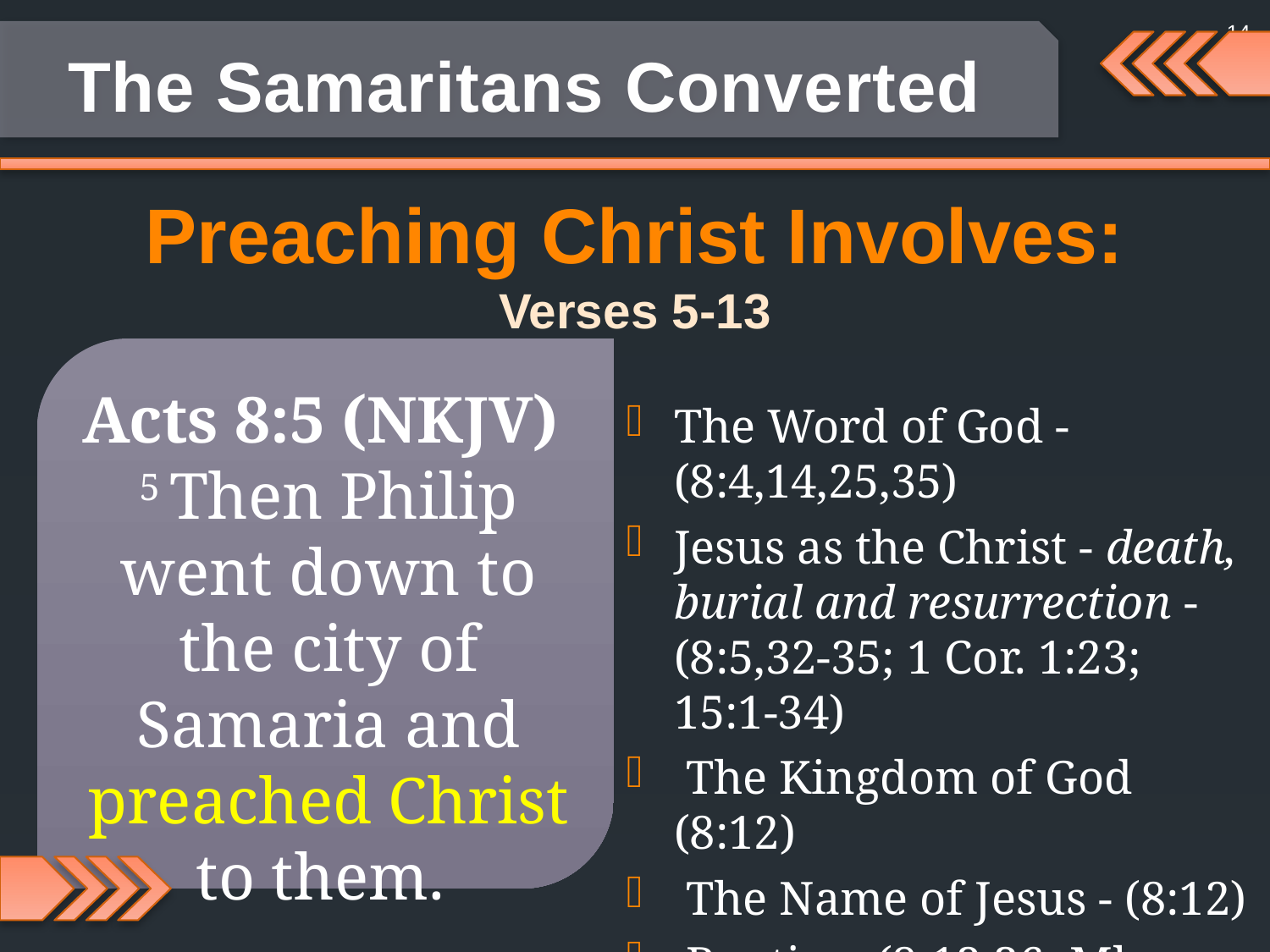

14
The Samaritans Converted

Preaching Christ Involves:
Verses 5-13

Acts 8:5 (NKJV)
5 Then Philip went down to the city of Samaria and preached Christ to them.
The Word of God - (8:4,14,25,35)
Jesus as the Christ - death, burial and resurrection - (8:5,32-35; 1 Cor. 1:23; 15:1-34)
 The Kingdom of God (8:12)
 The Name of Jesus - (8:12)
 Baptism (8:12,36; Mk 16:16)